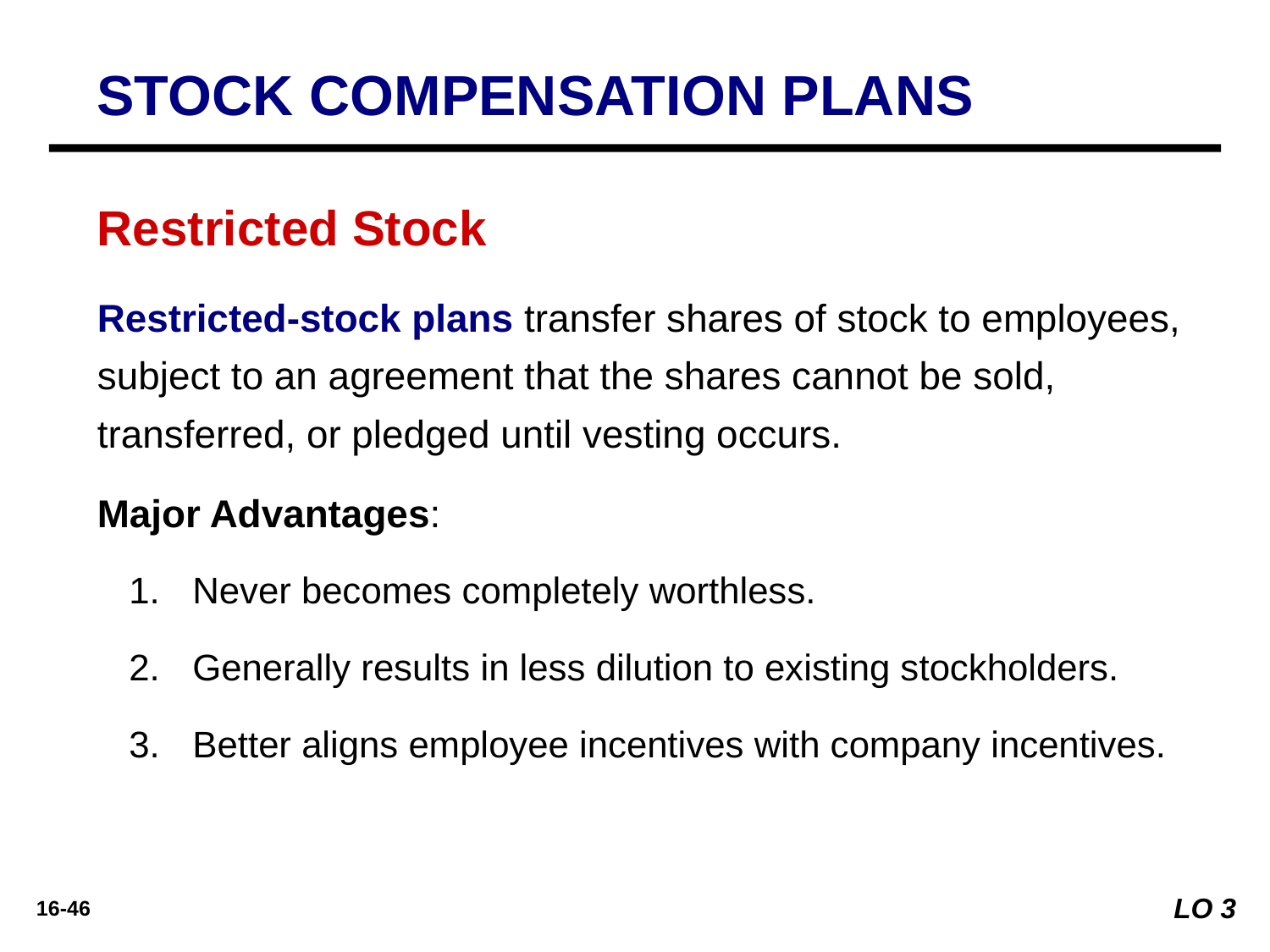

STOCK COMPENSATION PLANS

Restricted Stock
Restricted-stock plans transfer shares of stock to employees, subject to an agreement that the shares cannot be sold, transferred, or pledged until vesting occurs.
Major Advantages:
Never becomes completely worthless.
Generally results in less dilution to existing stockholders.
Better aligns employee incentives with company incentives.

LO 3